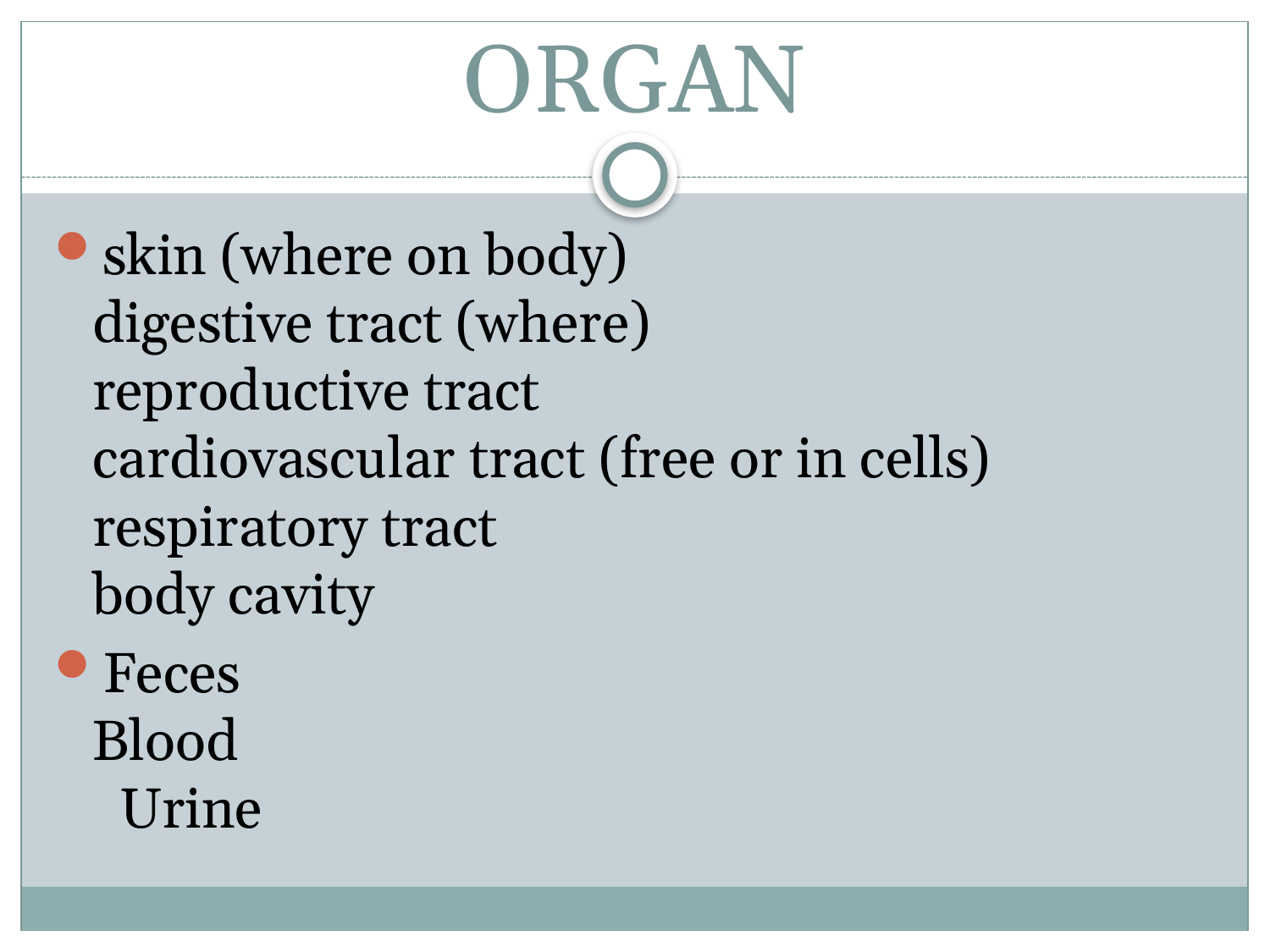

# ORGAN
skin (where on body)                            digestive tract (where)                              reproductive tract                           cardiovascular tract (free or in cells) respiratory tract                                            body cavity
Feces                                                                   Blood                                                                          Urine